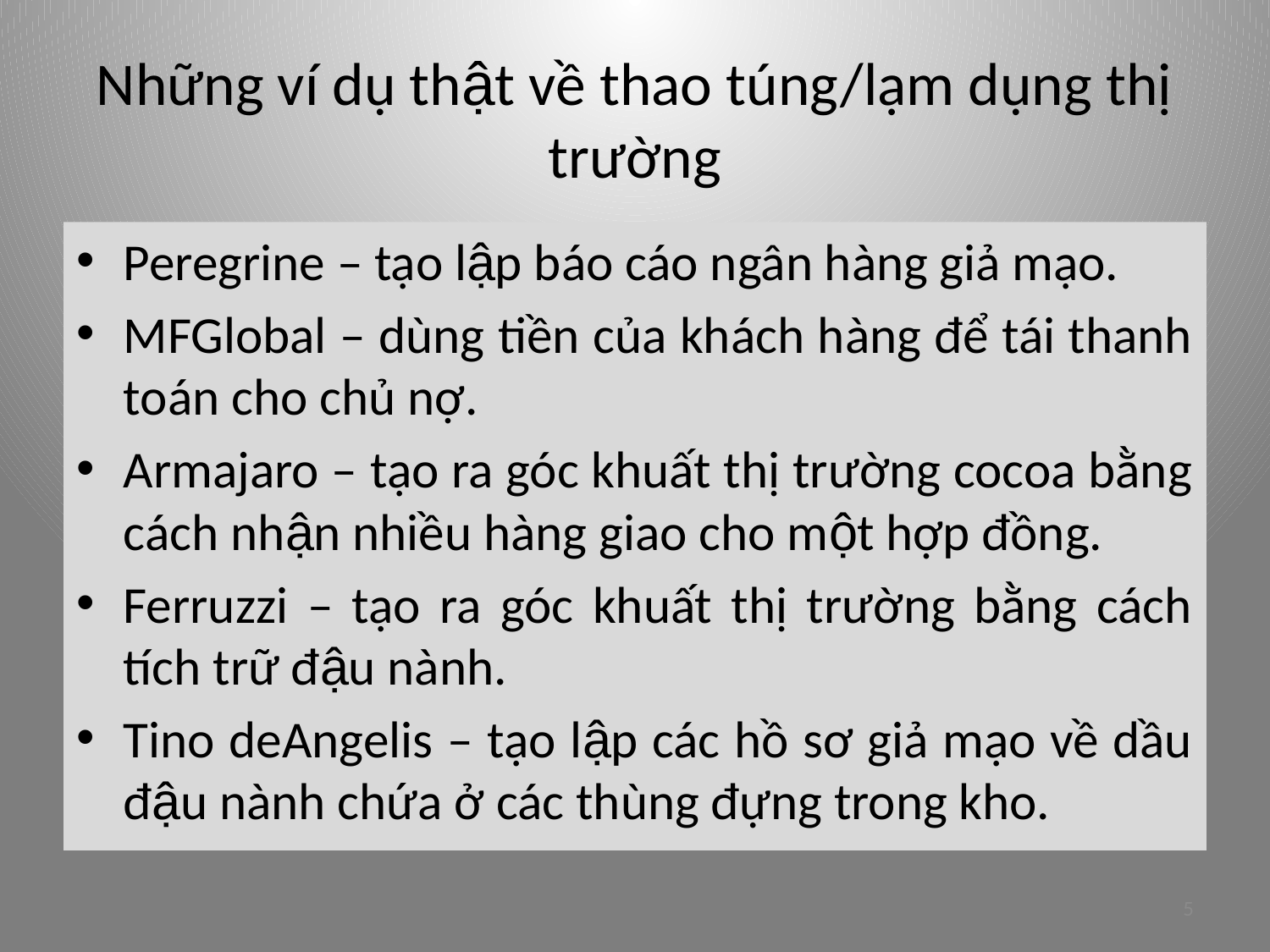

# Những ví dụ thật về thao túng/lạm dụng thị trường
Peregrine – tạo lập báo cáo ngân hàng giả mạo.
MFGlobal – dùng tiền của khách hàng để tái thanh toán cho chủ nợ.
Armajaro – tạo ra góc khuất thị trường cocoa bằng cách nhận nhiều hàng giao cho một hợp đồng.
Ferruzzi – tạo ra góc khuất thị trường bằng cách tích trữ đậu nành.
Tino deAngelis – tạo lập các hồ sơ giả mạo về dầu đậu nành chứa ở các thùng đựng trong kho.

5